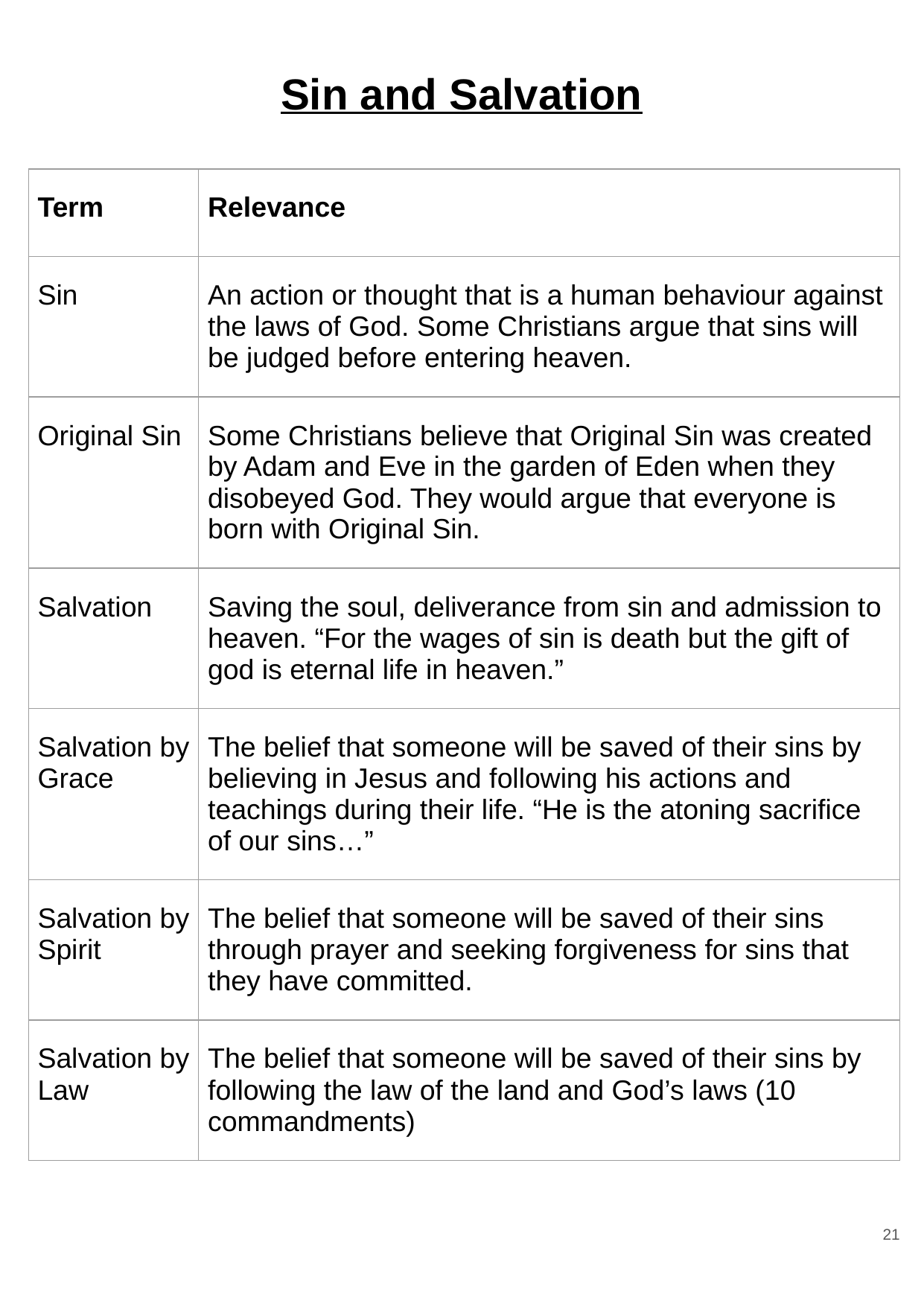

# Sin and Salvation
| Term | Relevance |
| --- | --- |
| Sin | An action or thought that is a human behaviour against the laws of God. Some Christians argue that sins will be judged before entering heaven. |
| Original Sin | Some Christians believe that Original Sin was created by Adam and Eve in the garden of Eden when they disobeyed God. They would argue that everyone is born with Original Sin. |
| Salvation | Saving the soul, deliverance from sin and admission to heaven. “For the wages of sin is death but the gift of god is eternal life in heaven.” |
| Salvation by Grace | The belief that someone will be saved of their sins by believing in Jesus and following his actions and teachings during their life. “He is the atoning sacrifice of our sins…” |
| Salvation by Spirit | The belief that someone will be saved of their sins through prayer and seeking forgiveness for sins that they have committed. |
| Salvation by Law | The belief that someone will be saved of their sins by following the law of the land and God’s laws (10 commandments) |
21